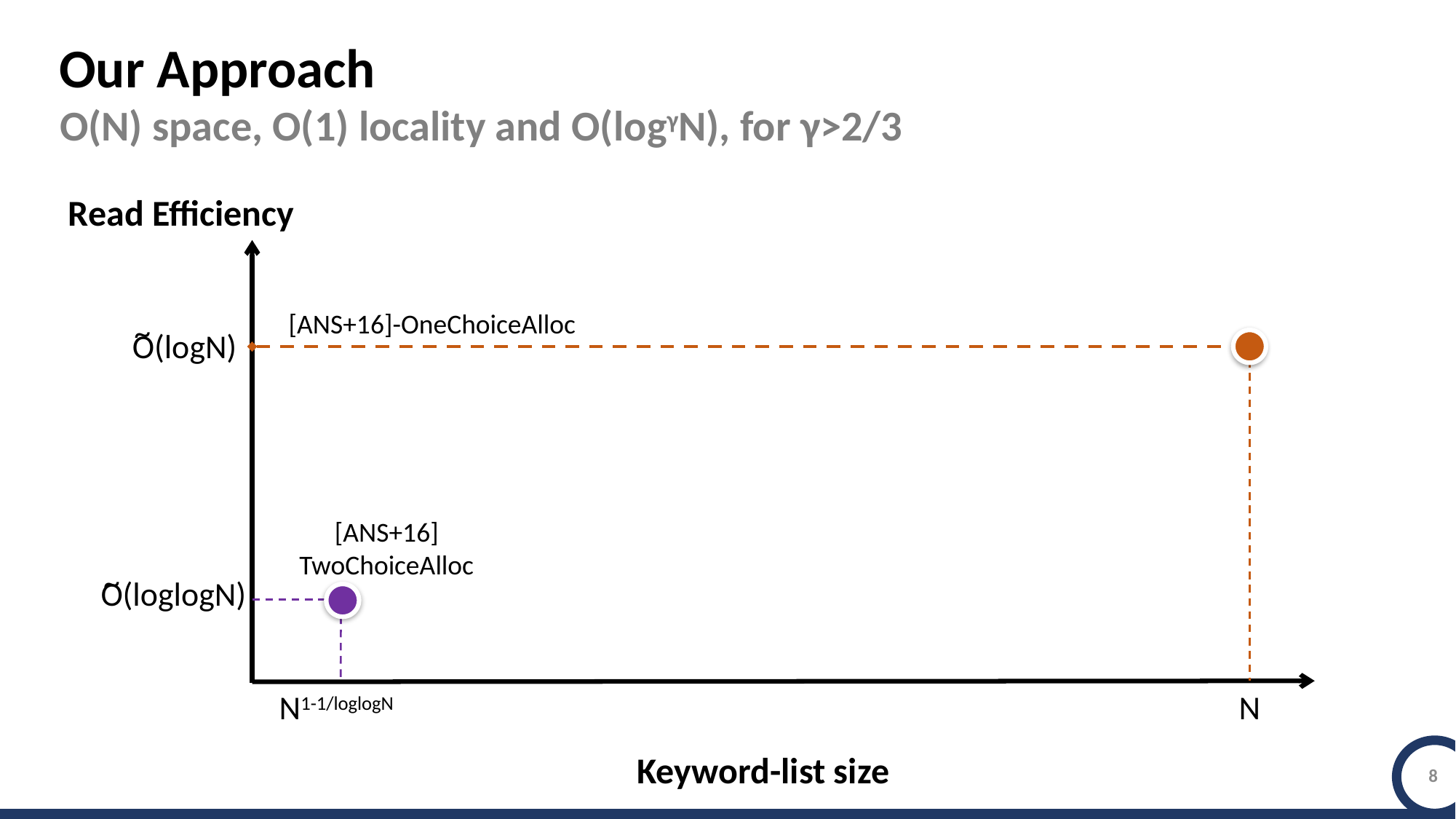

Our Approach
O(N) space, O(1) locality and O(logγN), for γ>2/3
Read Efficiency
[ANS+16]-OneChoiceAlloc
~
Ο(logΝ)

[ANS+16]
TwoChoiceAlloc
~
O(loglogN)

N1-1/loglogN
N

Keyword-list size
8